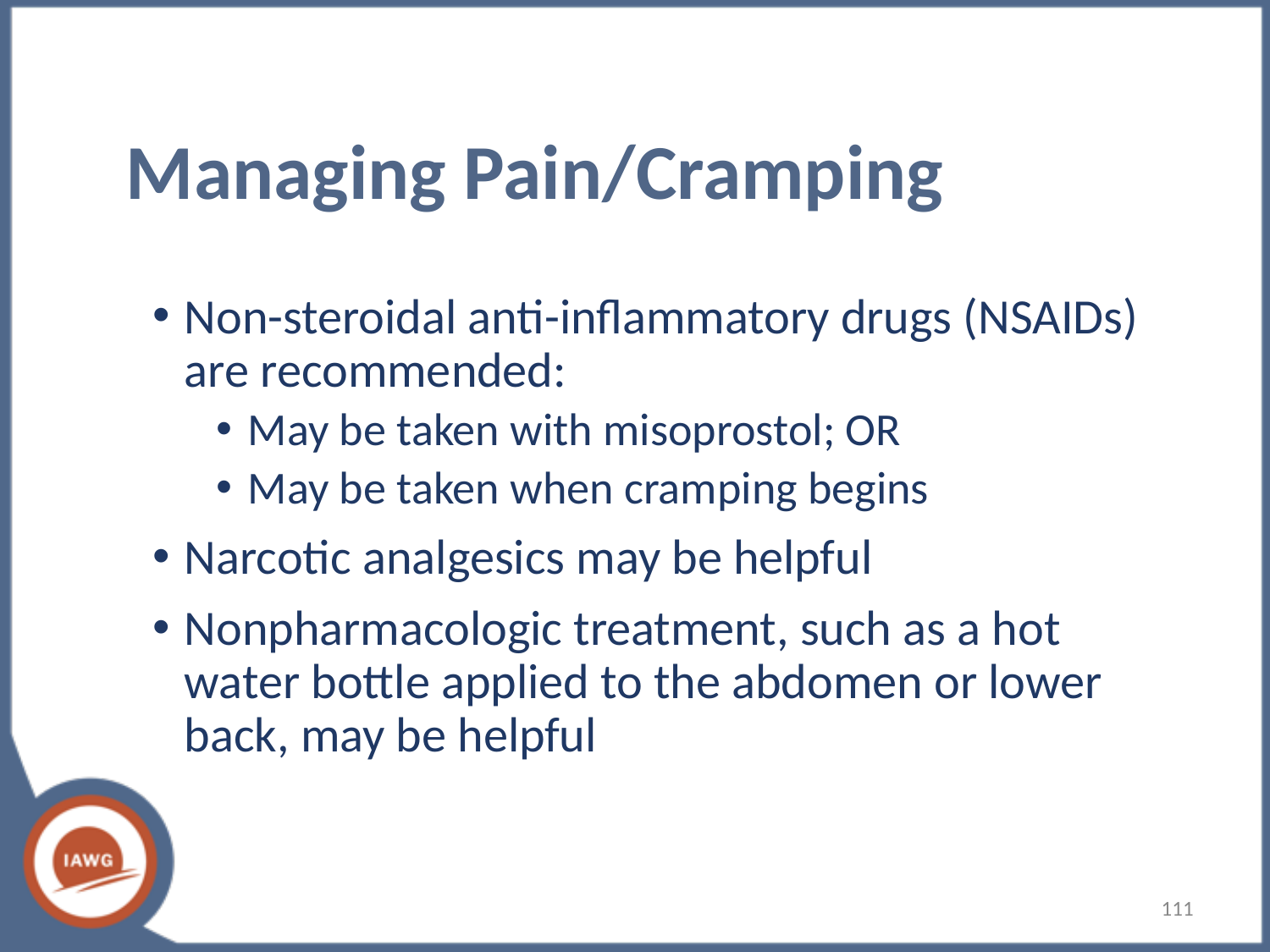

# Managing Pain/Cramping
Non-steroidal anti-inflammatory drugs (NSAIDs) are recommended:
May be taken with misoprostol; OR
May be taken when cramping begins
Narcotic analgesics may be helpful
Nonpharmacologic treatment, such as a hot water bottle applied to the abdomen or lower back, may be helpful
111